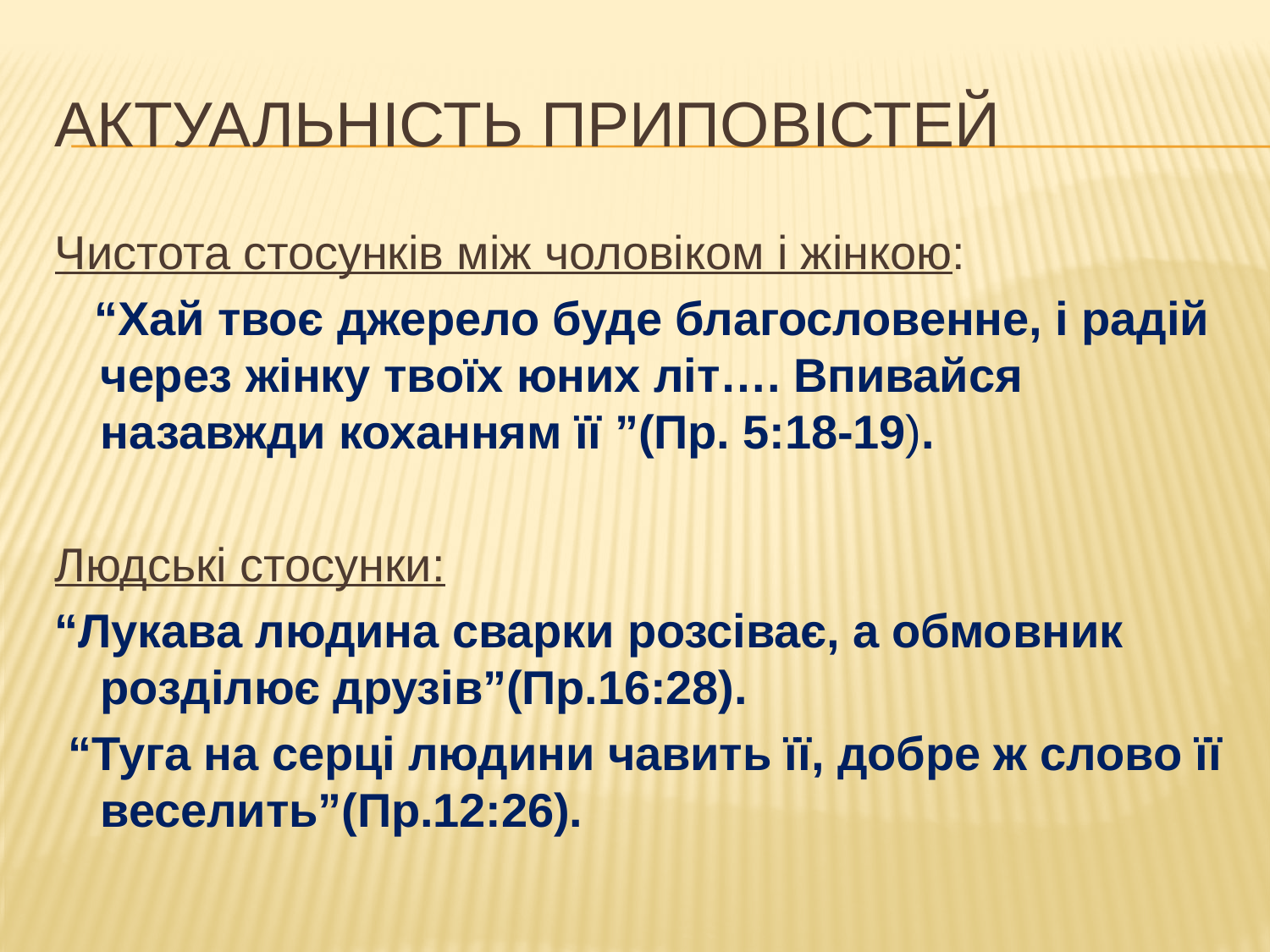

# Актуальність приповістей
Чистота стосунків між чоловіком і жінкою:
   “Хай твоє джерело буде благословенне, і радій через жінку твоїх юних літ…. Впивайся назавжди коханням її ”(Пр. 5:18-19).

Людські стосунки:
“Лукава людина сварки розсіває, а обмовник розділює друзів”(Пр.16:28).
 “Туга на серці людини чавить її, добре ж слово її веселить”(Пр.12:26).